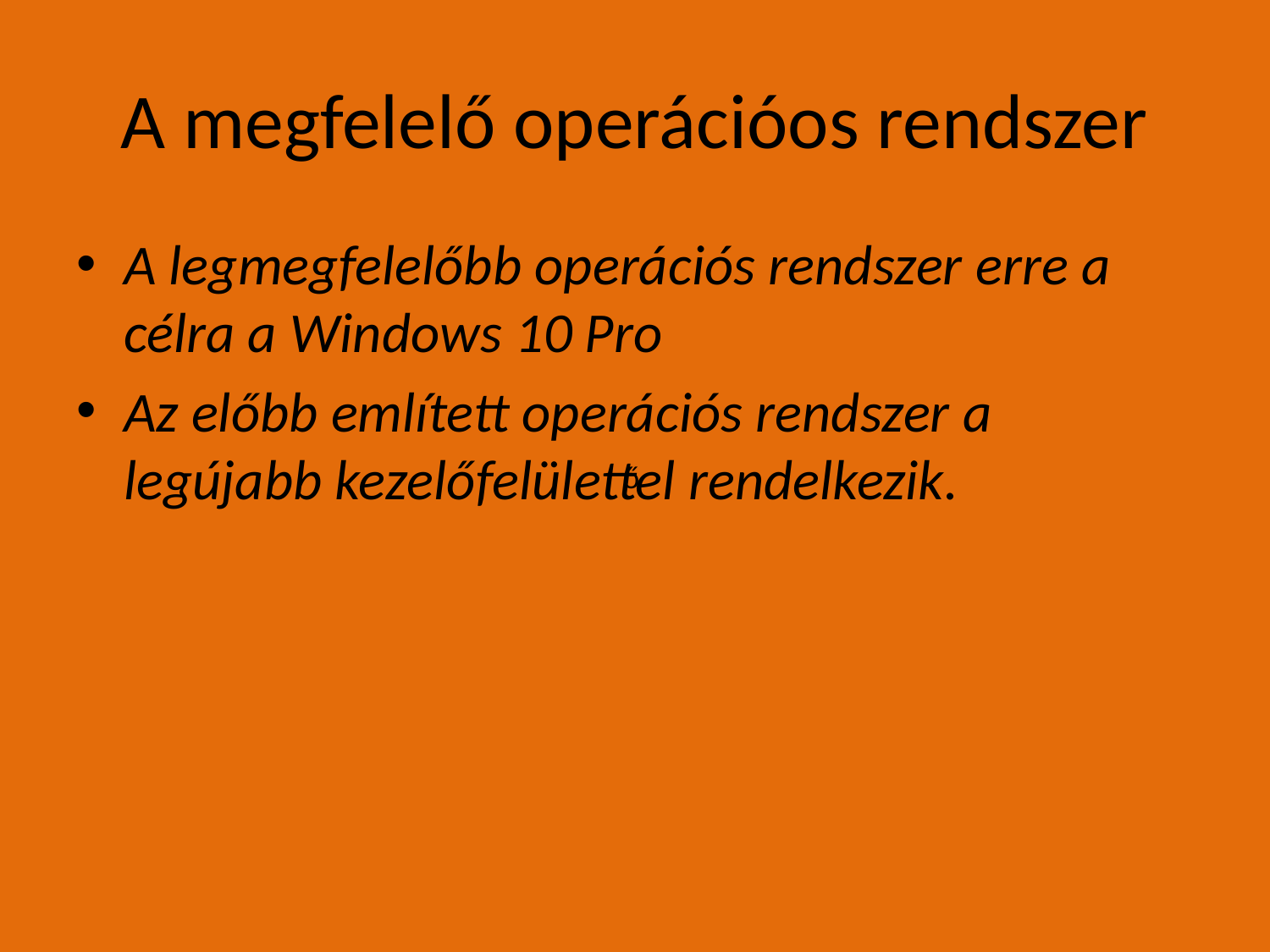

# A megfelelő operációos rendszer
A legmegfelelőbb operációs rendszer erre a célra a Windows 10 Pro
Az előbb említett operációs rendszer a legújabb kezelőfelülettel rendelkezik.
ő